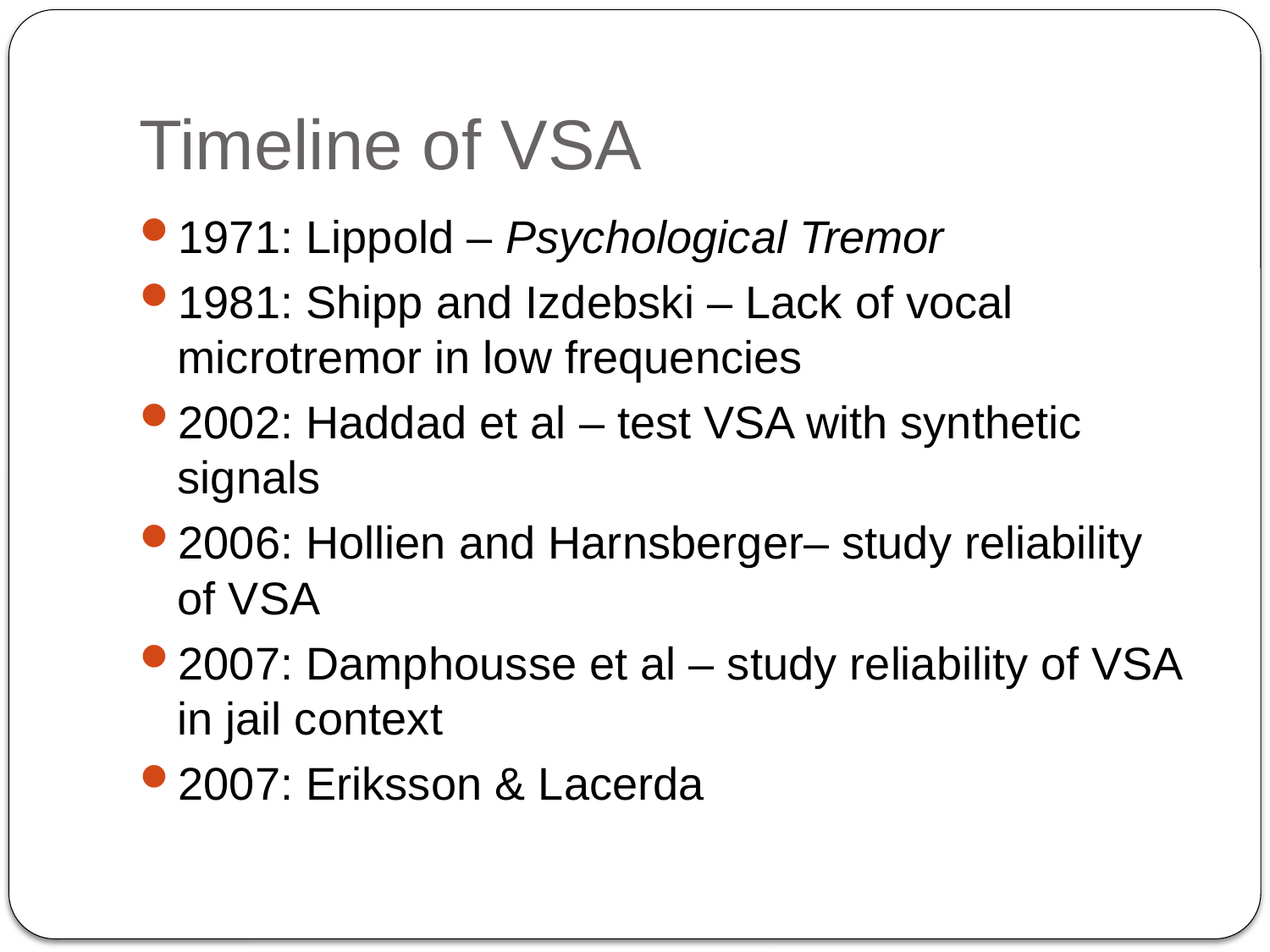

# Timeline of VSA
1971: Lippold – Psychological Tremor
1981: Shipp and Izdebski – Lack of vocal microtremor in low frequencies
2002: Haddad et al – test VSA with synthetic signals
2006: Hollien and Harnsberger– study reliability of VSA
2007: Damphousse et al – study reliability of VSA in jail context
2007: Eriksson & Lacerda